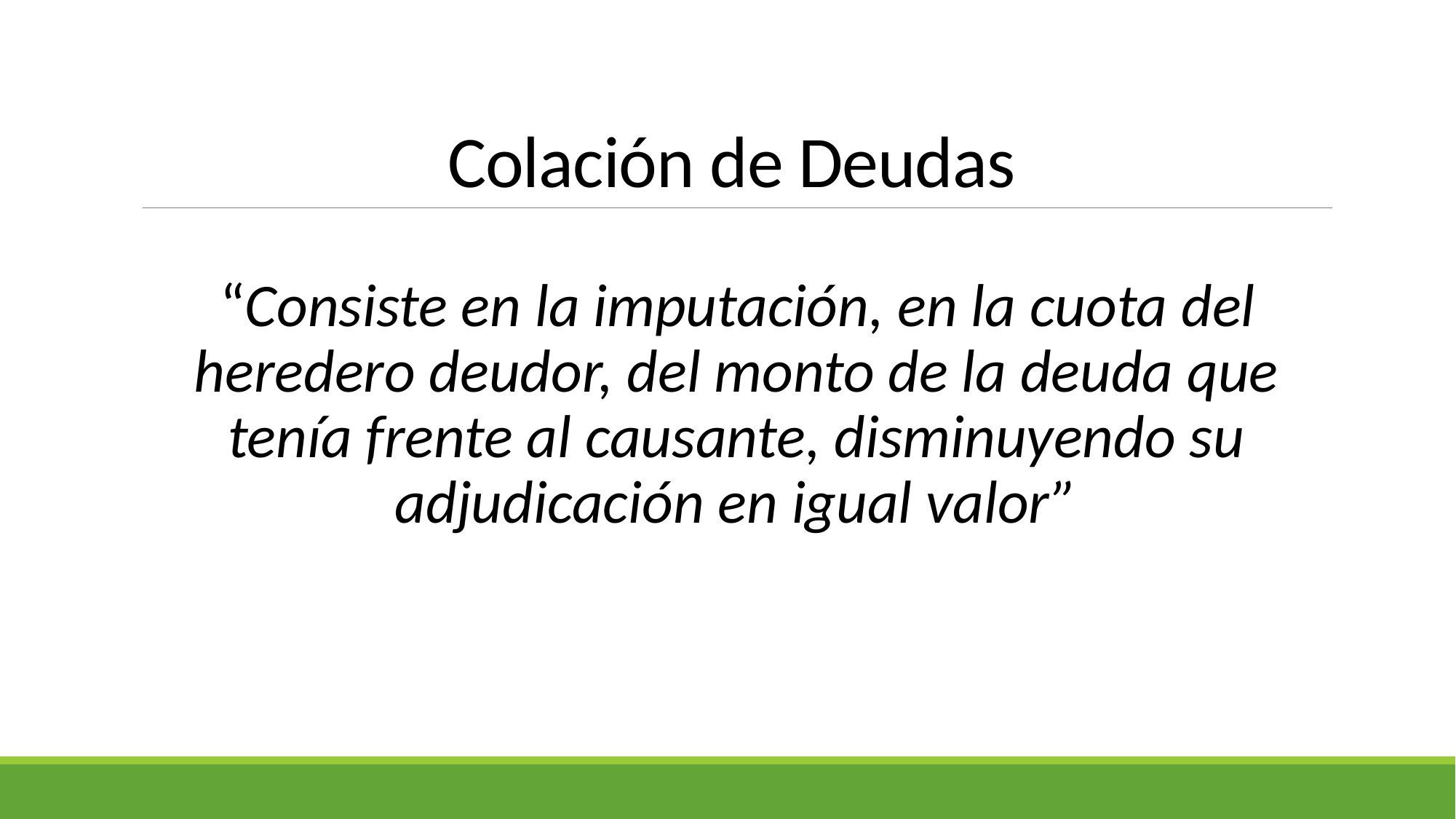

# Colación de Deudas
“Consiste en la imputación, en la cuota del heredero deudor, del monto de la deuda que tenía frente al causante, disminuyendo su adjudicación en igual valor”